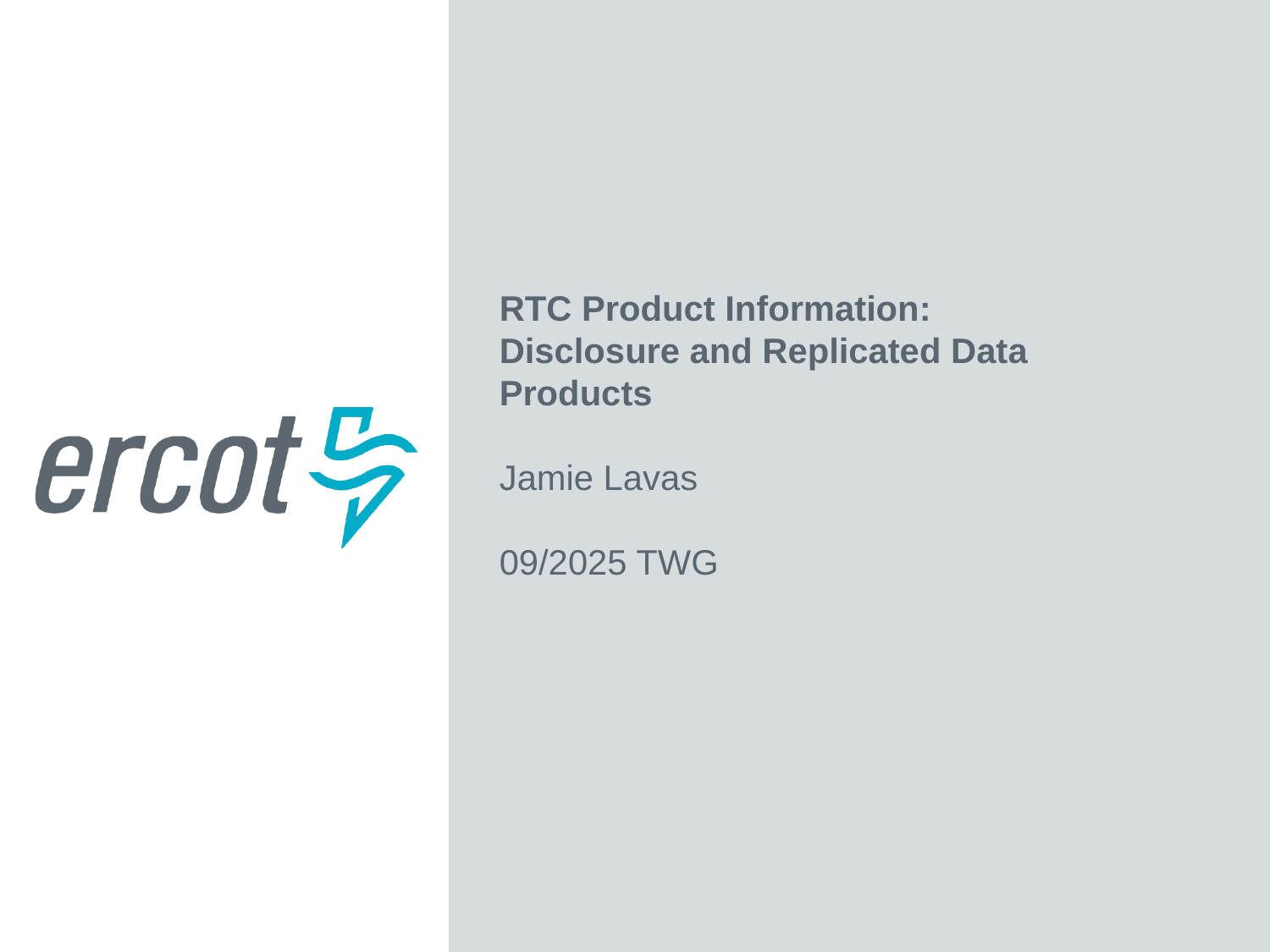

RTC Product Information:
Disclosure and Replicated Data Products

Jamie Lavas

09/2025 TWG